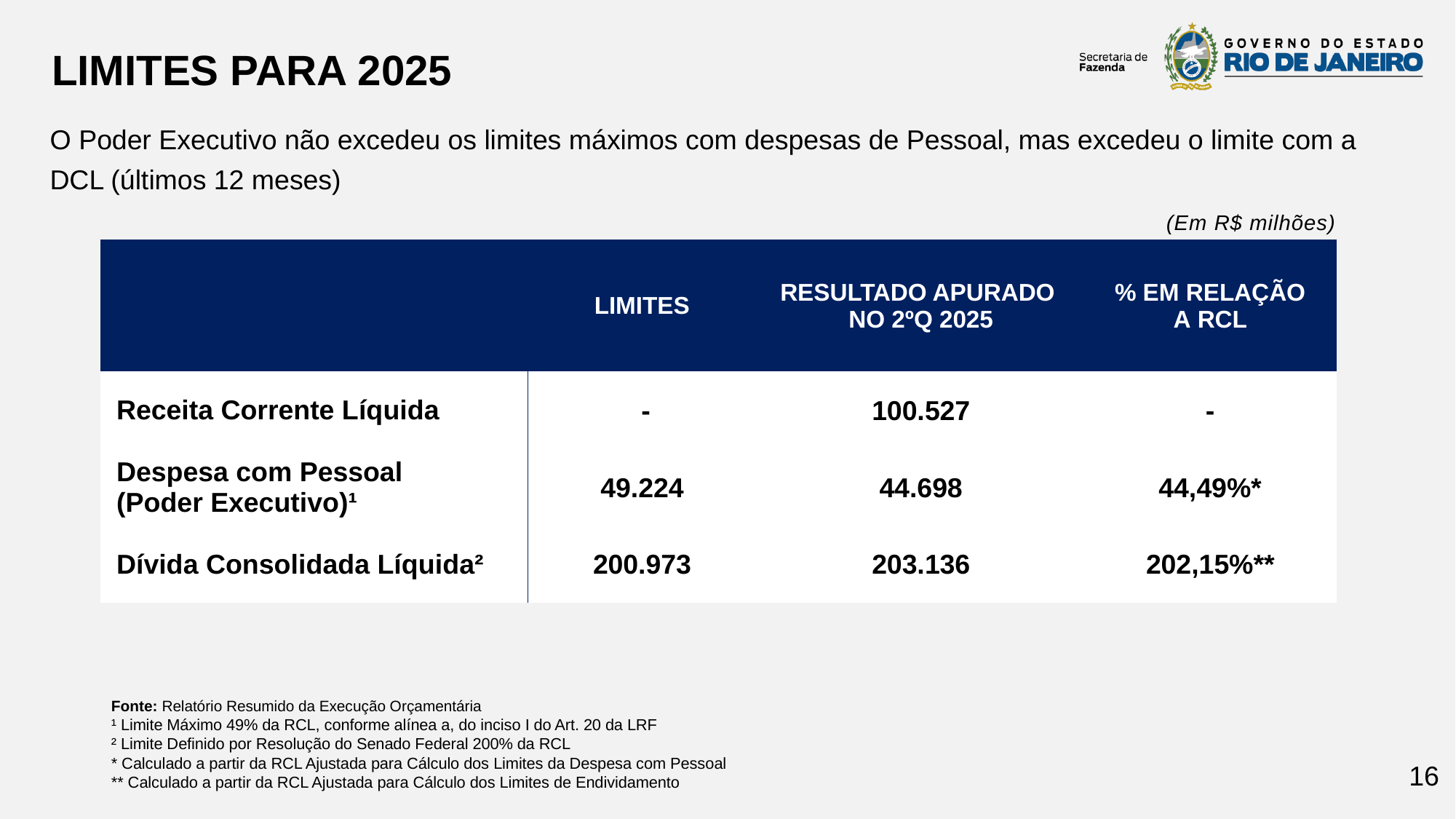

LIMITES PARA 2025
O Poder Executivo não excedeu os limites máximos com despesas de Pessoal, mas excedeu o limite com a DCL (últimos 12 meses)
(Em R$ milhões)
|  | LIMITES | RESULTADO APURADO  NO 2ºQ 2025 | % EM RELAÇÃO A RCL |
| --- | --- | --- | --- |
| Receita Corrente Líquida | - | 100.527 | - |
| Despesa com Pessoal    (Poder Executivo)¹ | 49.224 | 44.698 | 44,49%\* |
| Dívida Consolidada Líquida² | 200.973 | 203.136 | 202,15%\*\* |
Fonte: Relatório Resumido da Execução Orçamentária
¹ Limite Máximo 49% da RCL, conforme alínea a, do inciso I do Art. 20 da LRF
² Limite Definido por Resolução do Senado Federal 200% da RCL
* Calculado a partir da RCL Ajustada para Cálculo dos Limites da Despesa com Pessoal
** Calculado a partir da RCL Ajustada para Cálculo dos Limites de Endividamento
16